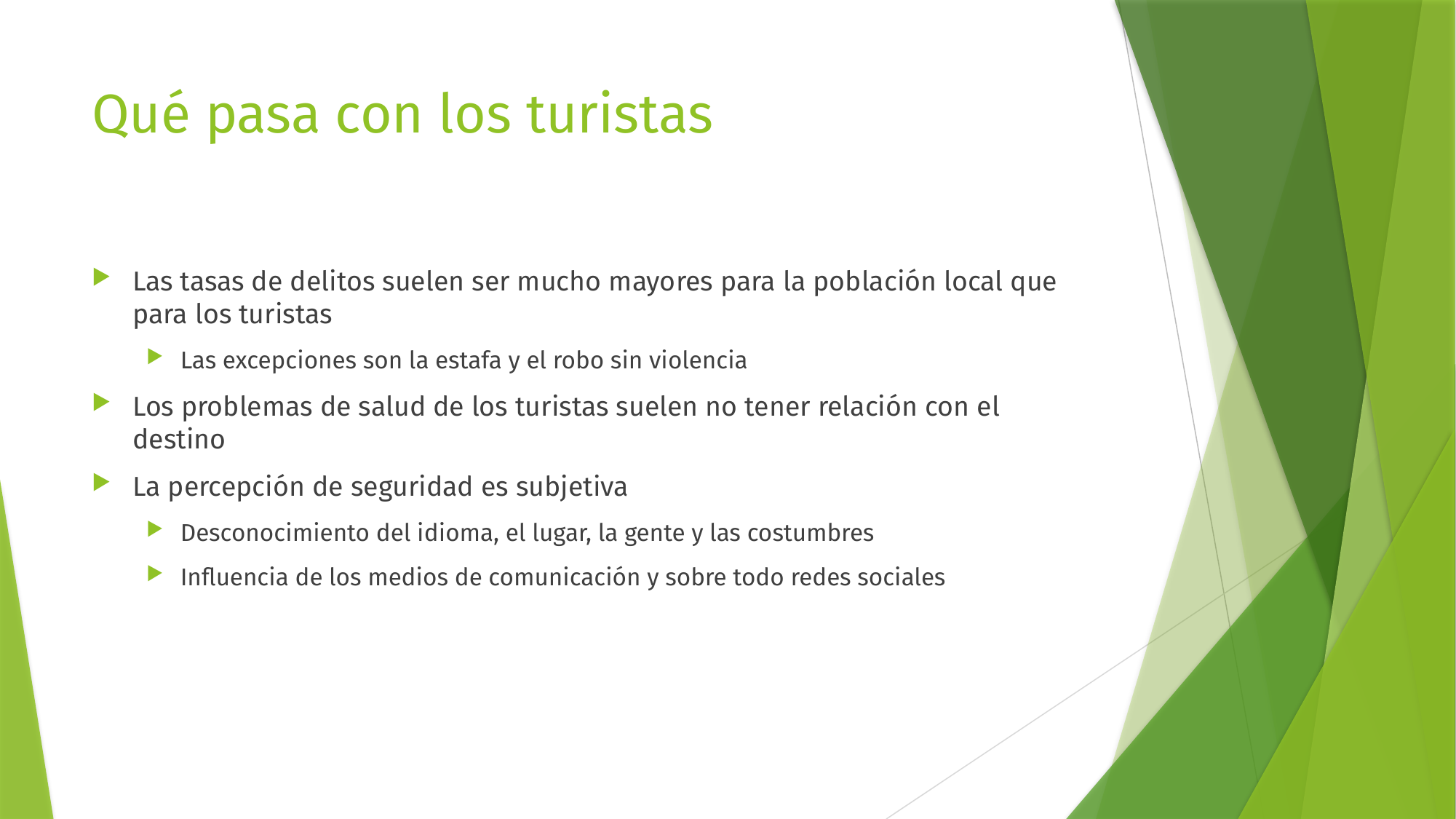

# Qué pasa con los turistas
Las tasas de delitos suelen ser mucho mayores para la población local que para los turistas
Las excepciones son la estafa y el robo sin violencia
Los problemas de salud de los turistas suelen no tener relación con el destino
La percepción de seguridad es subjetiva
Desconocimiento del idioma, el lugar, la gente y las costumbres
Influencia de los medios de comunicación y sobre todo redes sociales